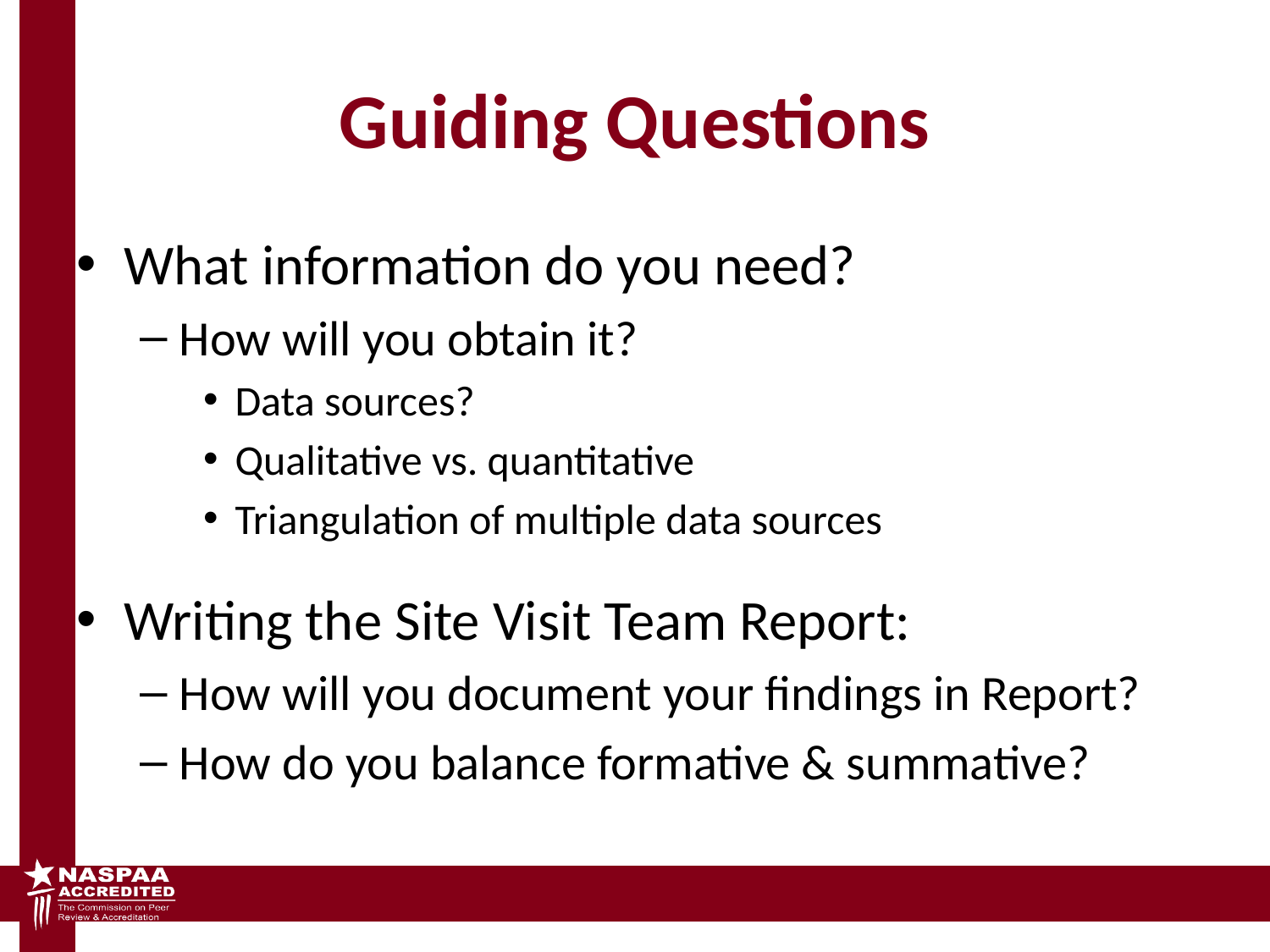

# Guiding Questions
What information do you need?
How will you obtain it?
Data sources?
Qualitative vs. quantitative
Triangulation of multiple data sources

Writing the Site Visit Team Report:
How will you document your findings in Report?
How do you balance formative & summative?